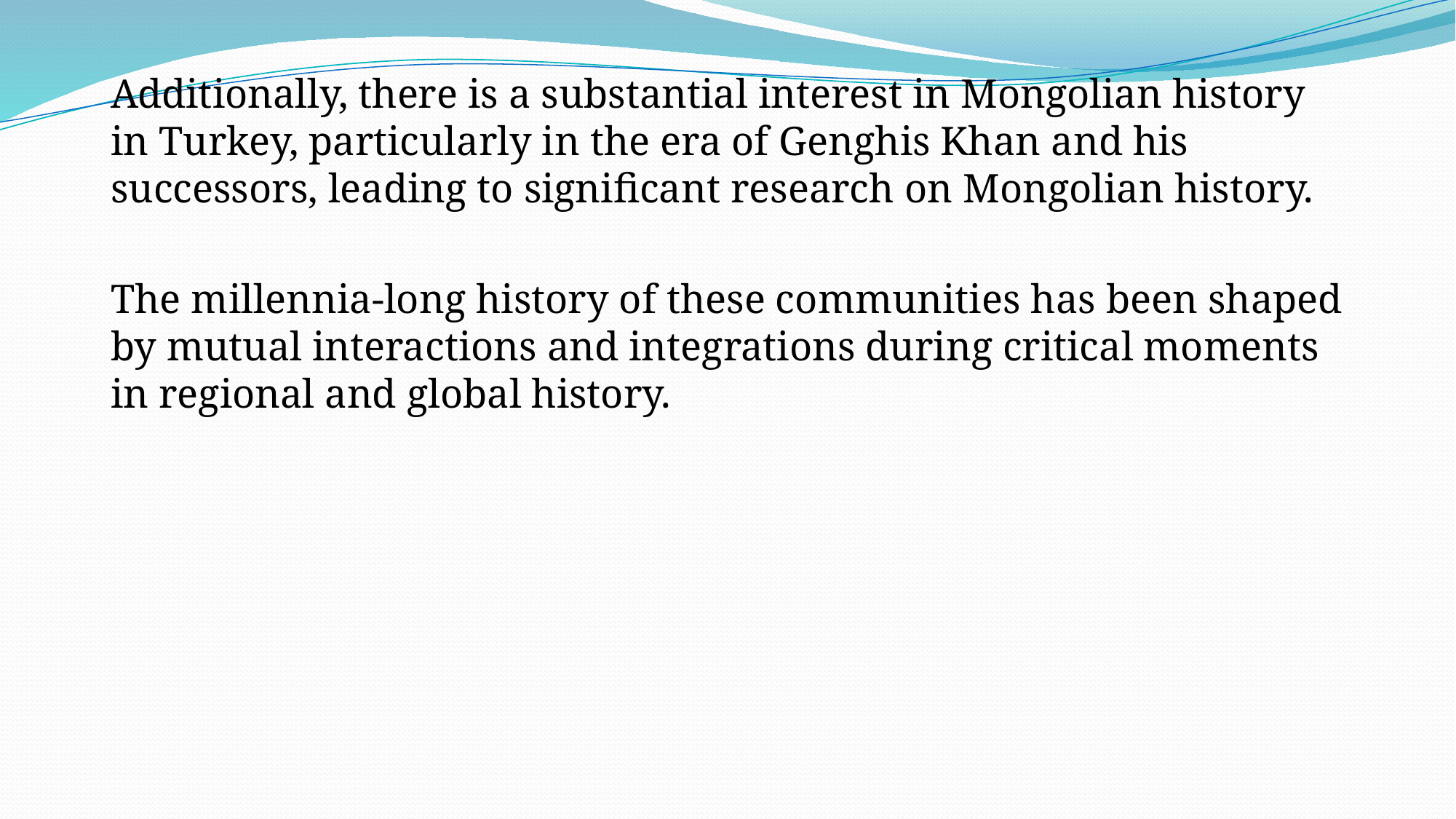

Additionally, there is a substantial interest in Mongolian history in Turkey, particularly in the era of Genghis Khan and his successors, leading to significant research on Mongolian history.

The millennia-long history of these communities has been shaped by mutual interactions and integrations during critical moments in regional and global history.